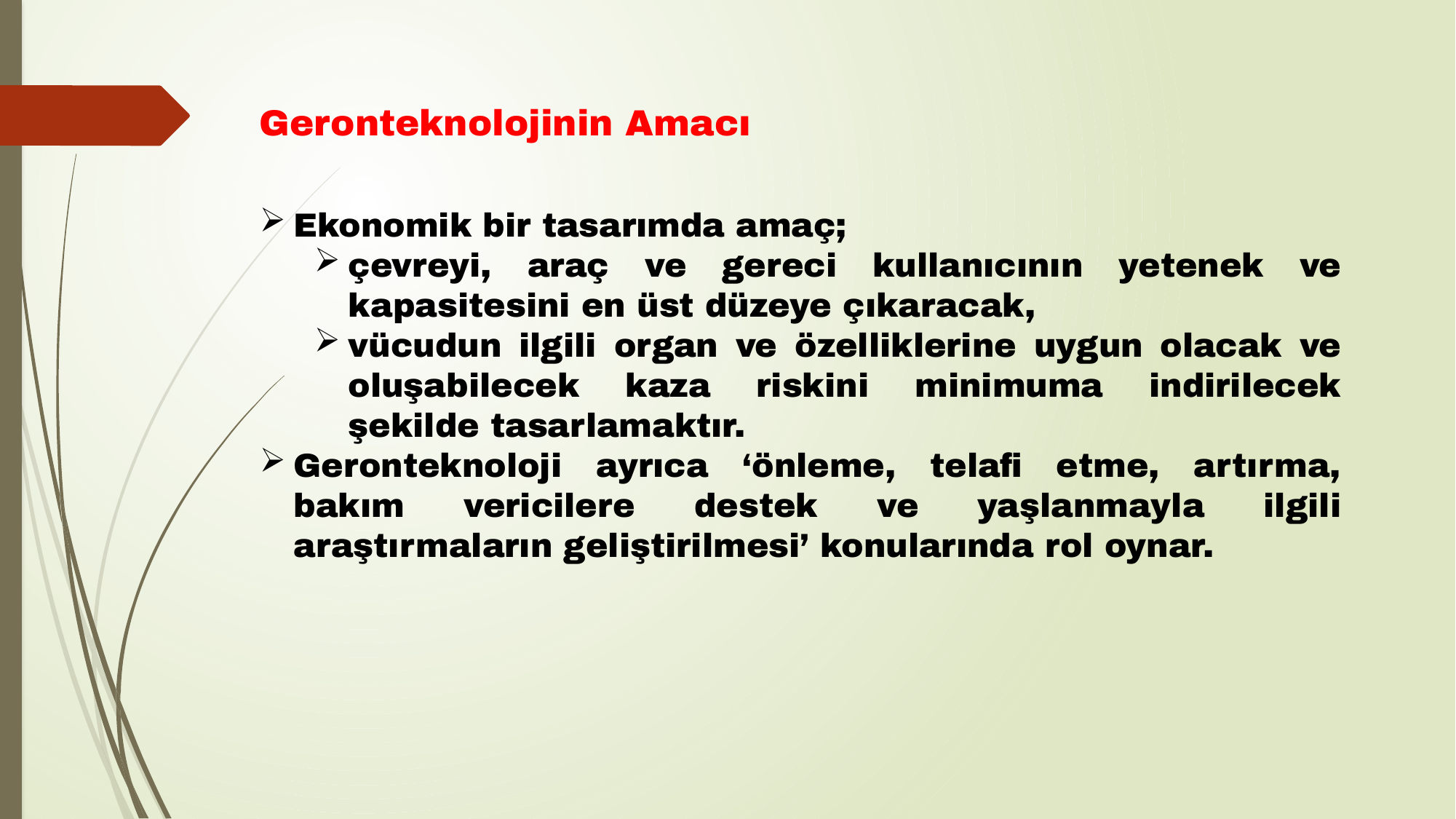

Geronteknolojinin Amacı

Ekonomik bir tasarımda amaç;
çevreyi, araç ve gereci kullanıcının yetenek ve kapasitesini en üst düzeye çıkaracak,
vücudun ilgili organ ve özelliklerine uygun olacak ve oluşabilecek kaza riskini minimuma indirilecek şekilde tasarlamaktır.
Geronteknoloji ayrıca ‘önleme, telafi etme, artırma, bakım vericilere destek ve yaşlanmayla ilgili araştırmaların geliştirilmesi’ konularında rol oynar.